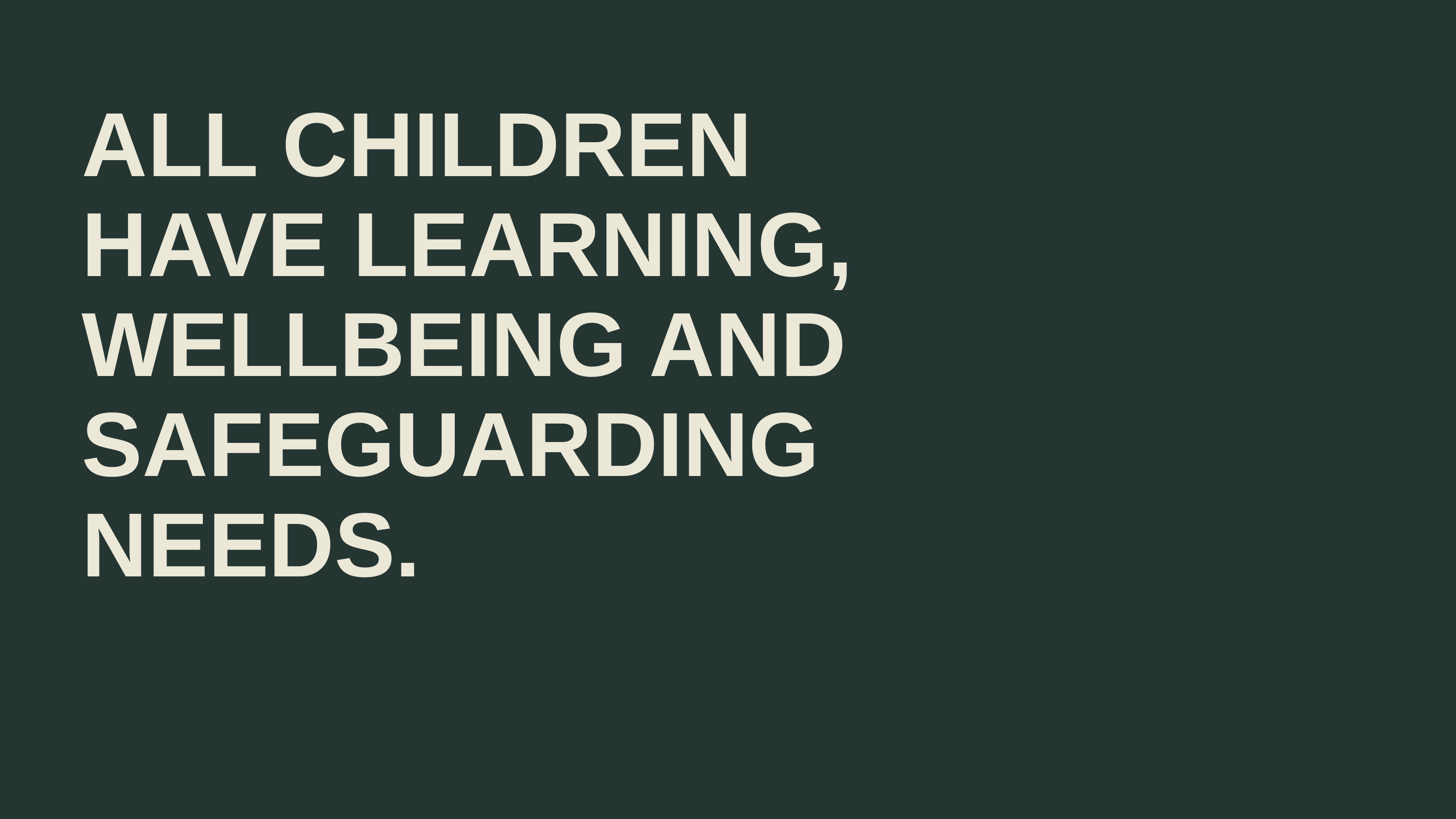

ALL CHILDREN HAVE LEARNING, WELLBEING AND SAFEGUARDING NEEDS.